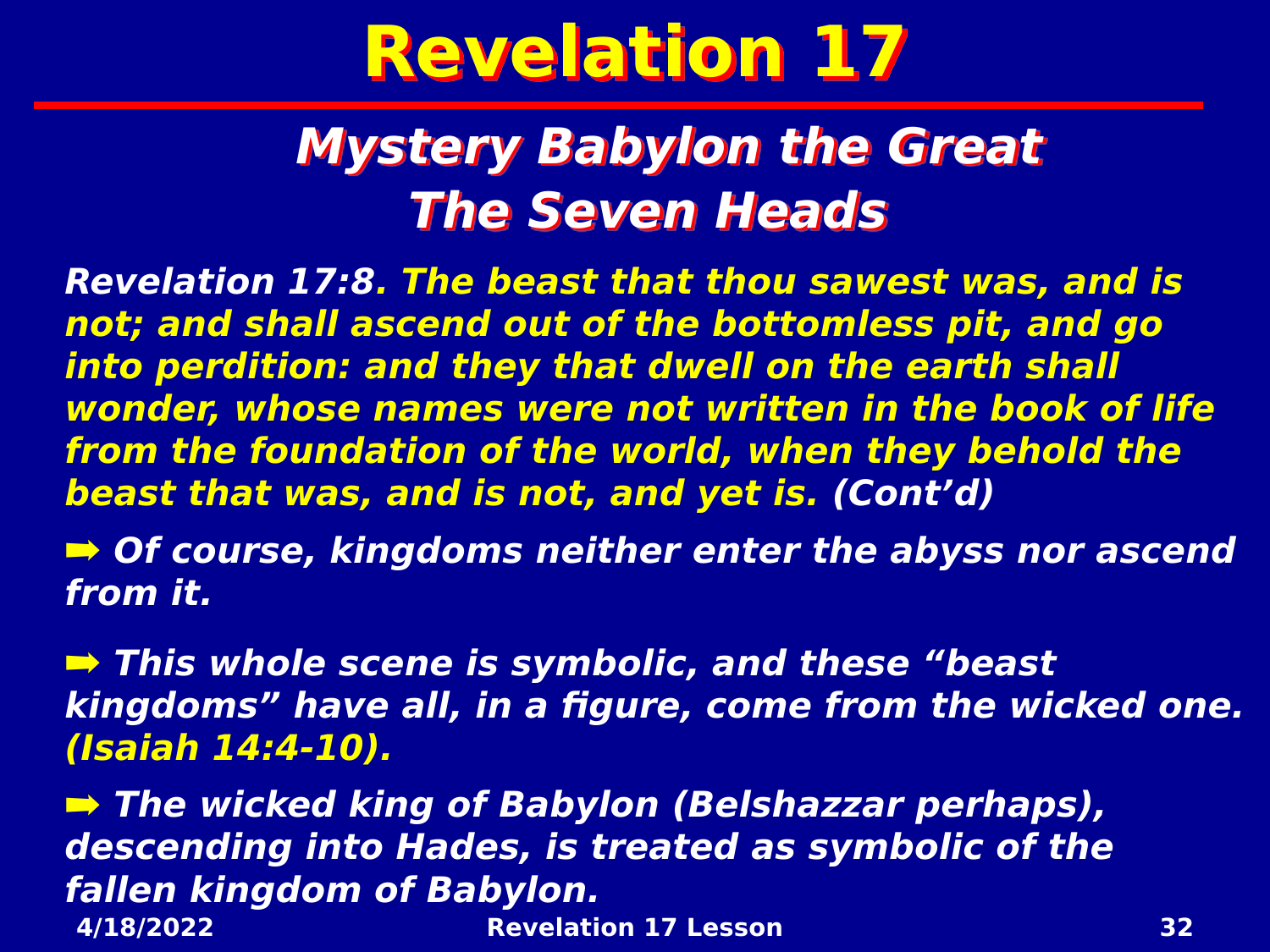

Revelation 17
Mystery Babylon the Great
The Seven Heads
Revelation 17:8. The beast that thou sawest was, and is not; and shall ascend out of the bottomless pit, and go into perdition: and they that dwell on the earth shall wonder, whose names were not written in the book of life from the foundation of the world, when they behold the beast that was, and is not, and yet is. (Cont’d)
 Of course, kingdoms neither enter the abyss nor ascend from it.
 This whole scene is symbolic, and these “beast kingdoms” have all, in a figure, come from the wicked one. (Isaiah 14:4-10).
 The wicked king of Babylon (Belshazzar perhaps), descending into Hades, is treated as symbolic of the fallen kingdom of Babylon.
4/18/2022
Revelation 17 Lesson
32